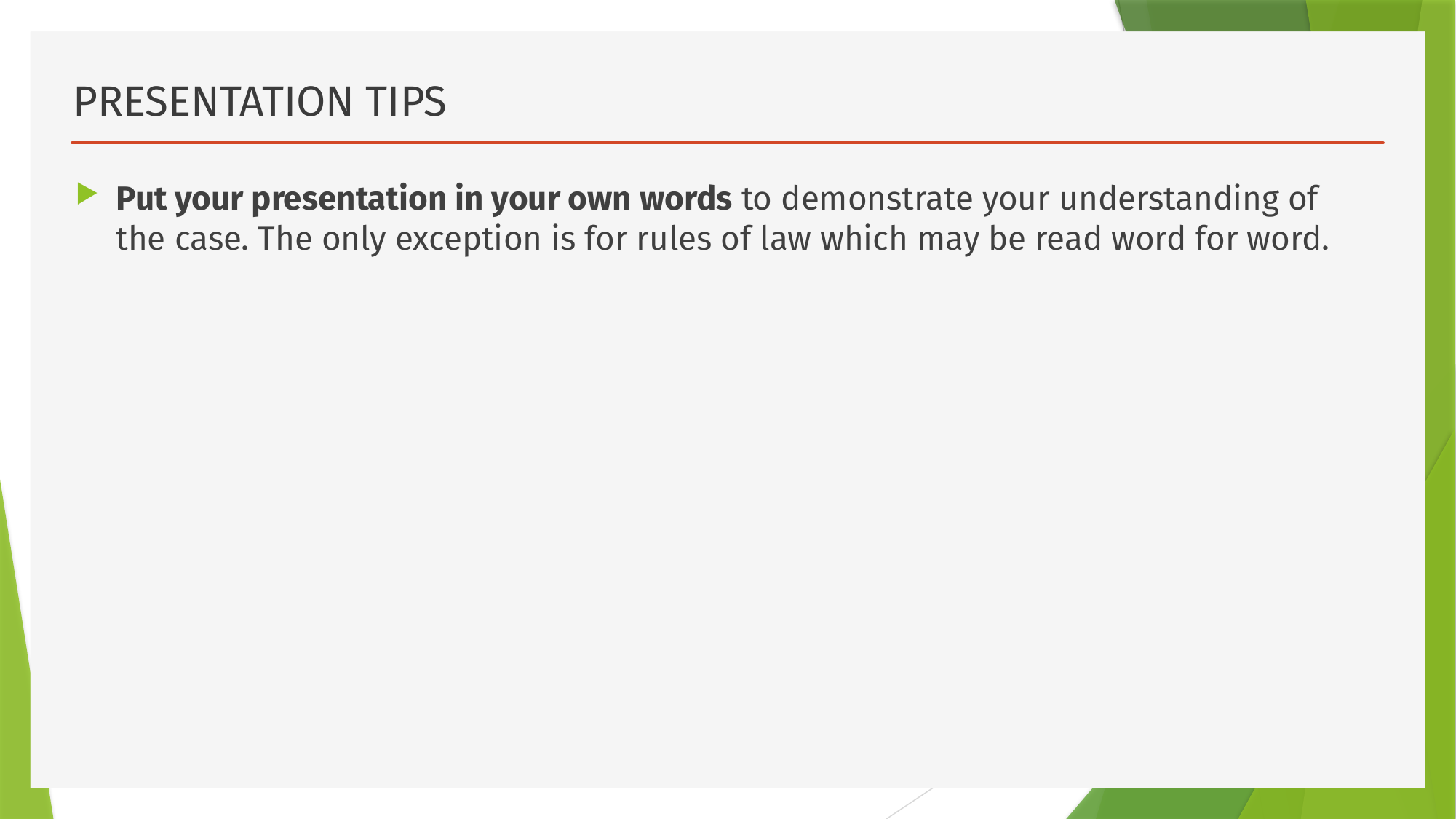

# PRESENTATION TIPS
Put your presentation in your own words to demonstrate your understanding of the case. The only exception is for rules of law which may be read word for word.